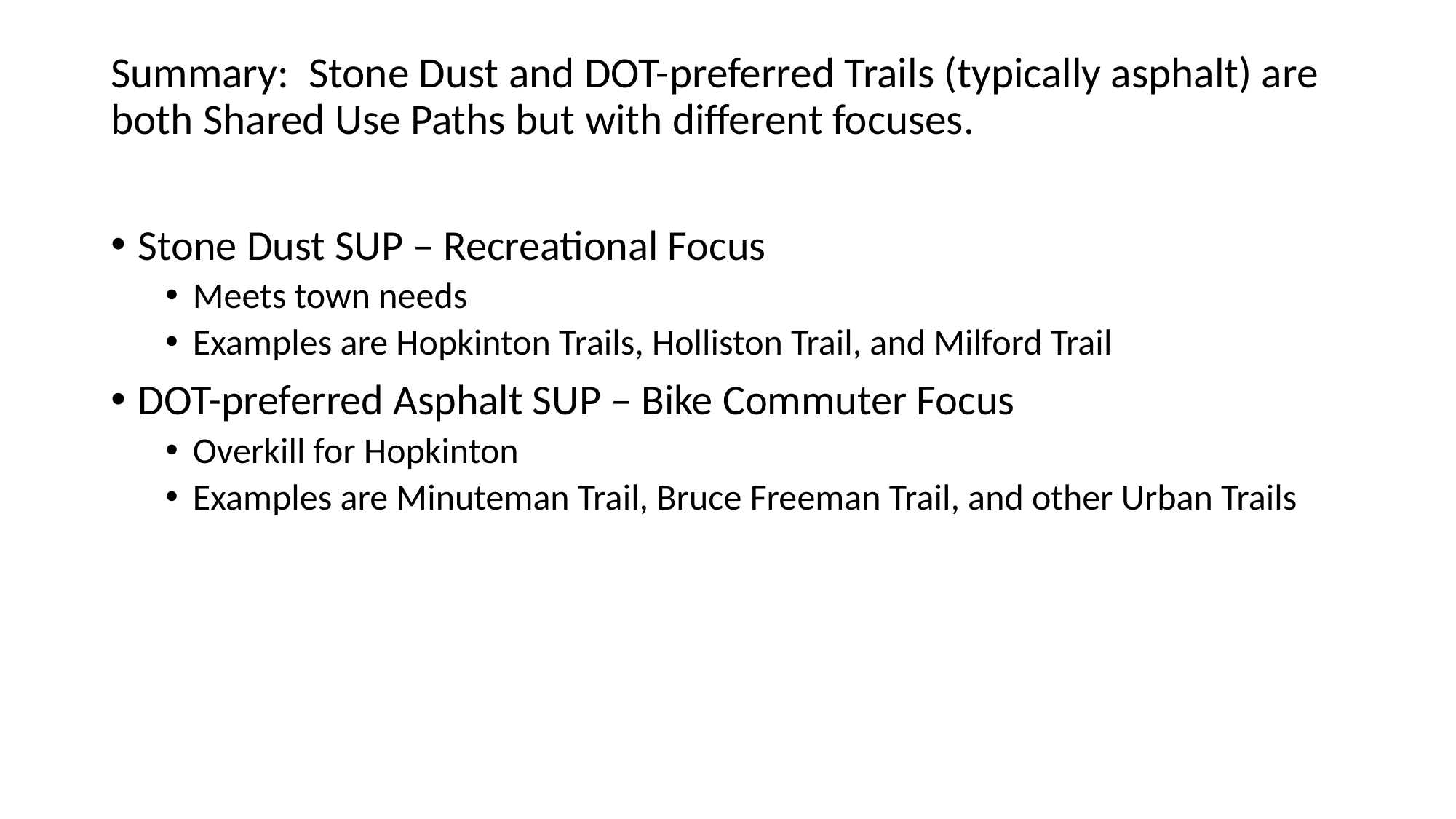

# Summary:  Stone Dust and DOT-preferred Trails (typically asphalt) are both Shared Use Paths but with different focuses.
Stone Dust SUP – Recreational Focus
Meets town needs
Examples are Hopkinton Trails, Holliston Trail, and Milford Trail
DOT-preferred Asphalt SUP – Bike Commuter Focus
Overkill for Hopkinton
Examples are Minuteman Trail, Bruce Freeman Trail, and other Urban Trails